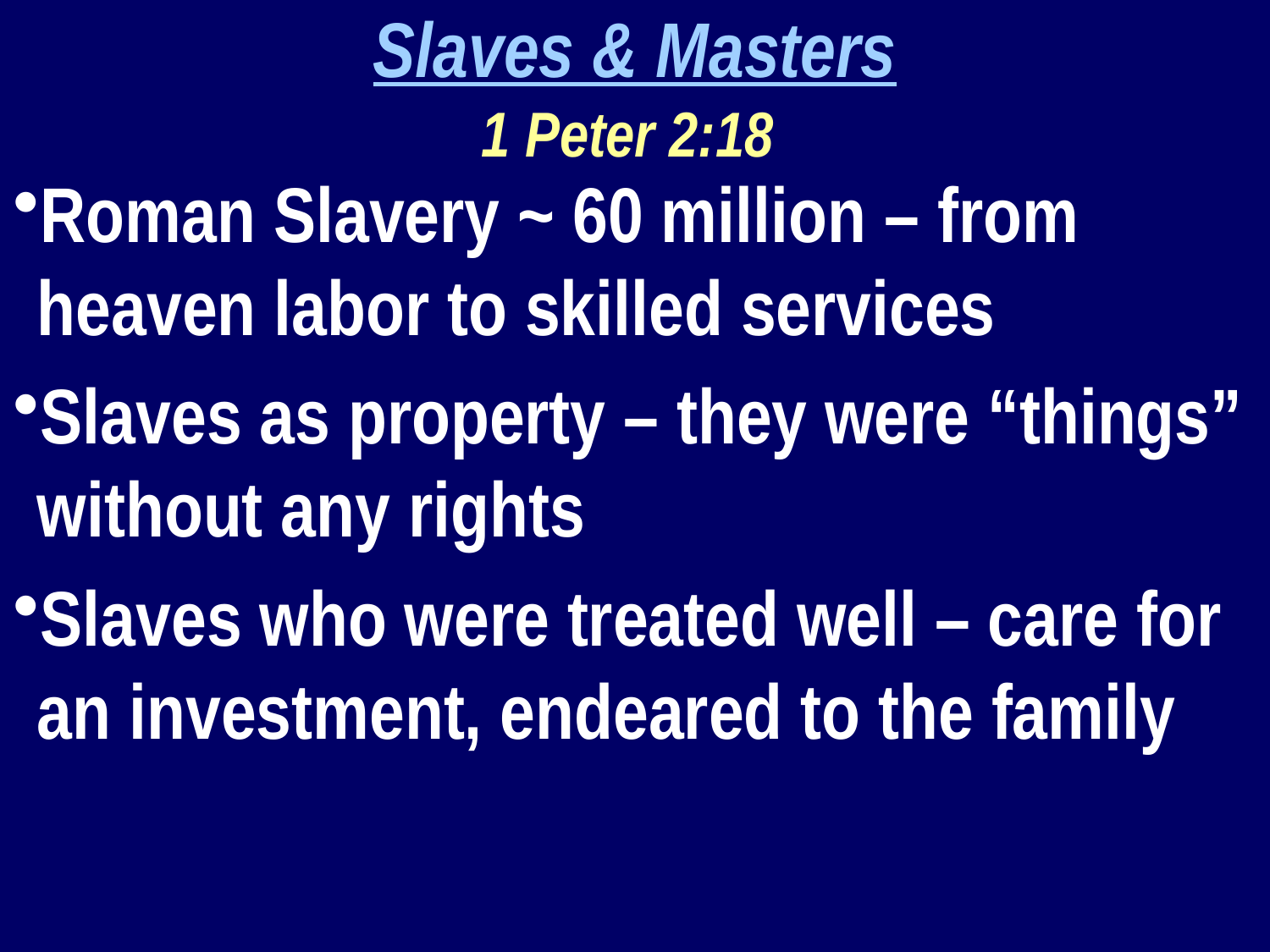

Slaves & Masters
1 Peter 2:18
Roman Slavery ~ 60 million – from heaven labor to skilled services
Slaves as property – they were “things” without any rights
Slaves who were treated well – care for an investment, endeared to the family